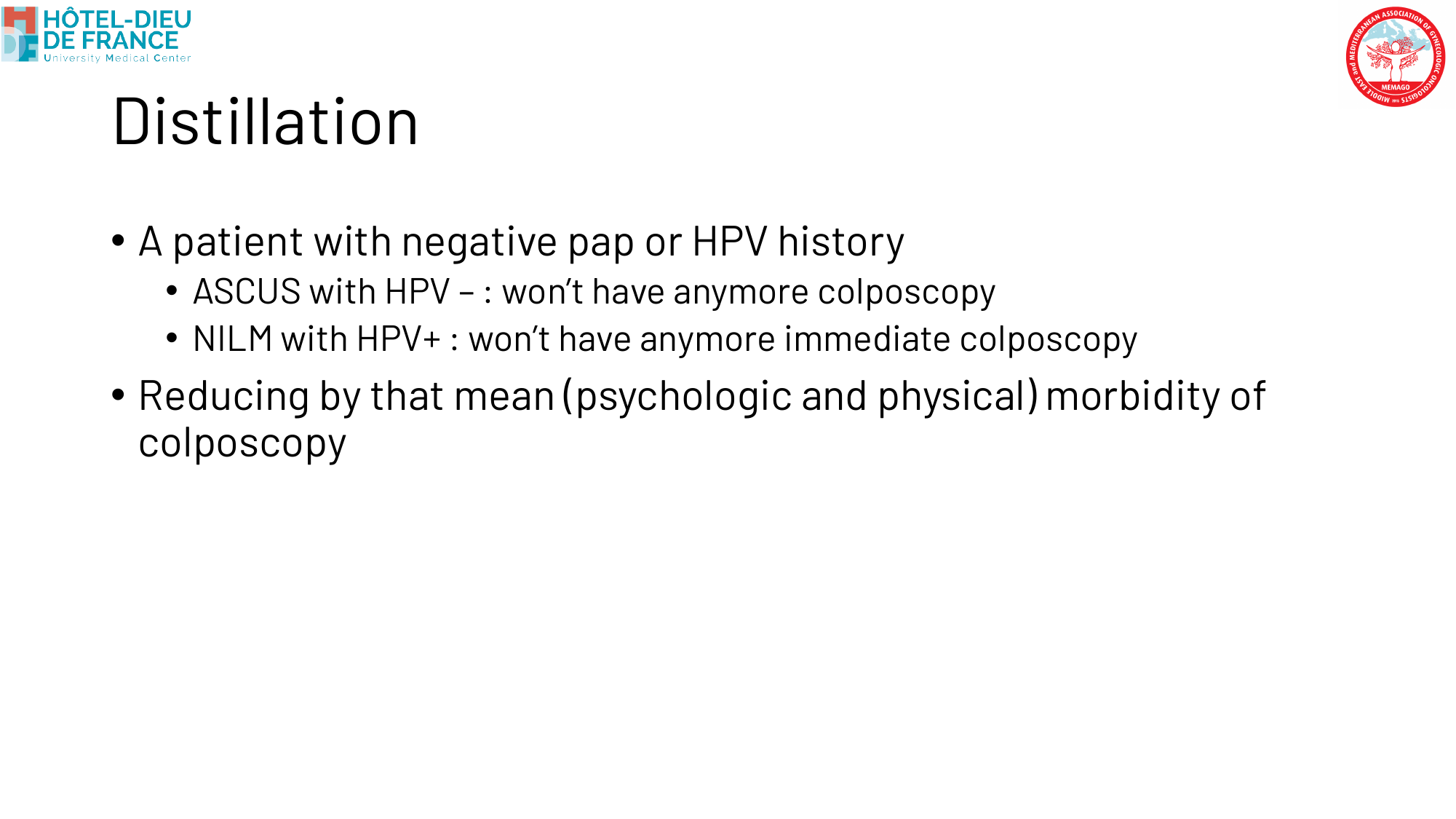

# Distillation
A patient with negative pap or HPV history
ASCUS with HPV – : won’t have anymore colposcopy
NILM with HPV+ : won’t have anymore immediate colposcopy
Reducing by that mean (psychologic and physical) morbidity of colposcopy